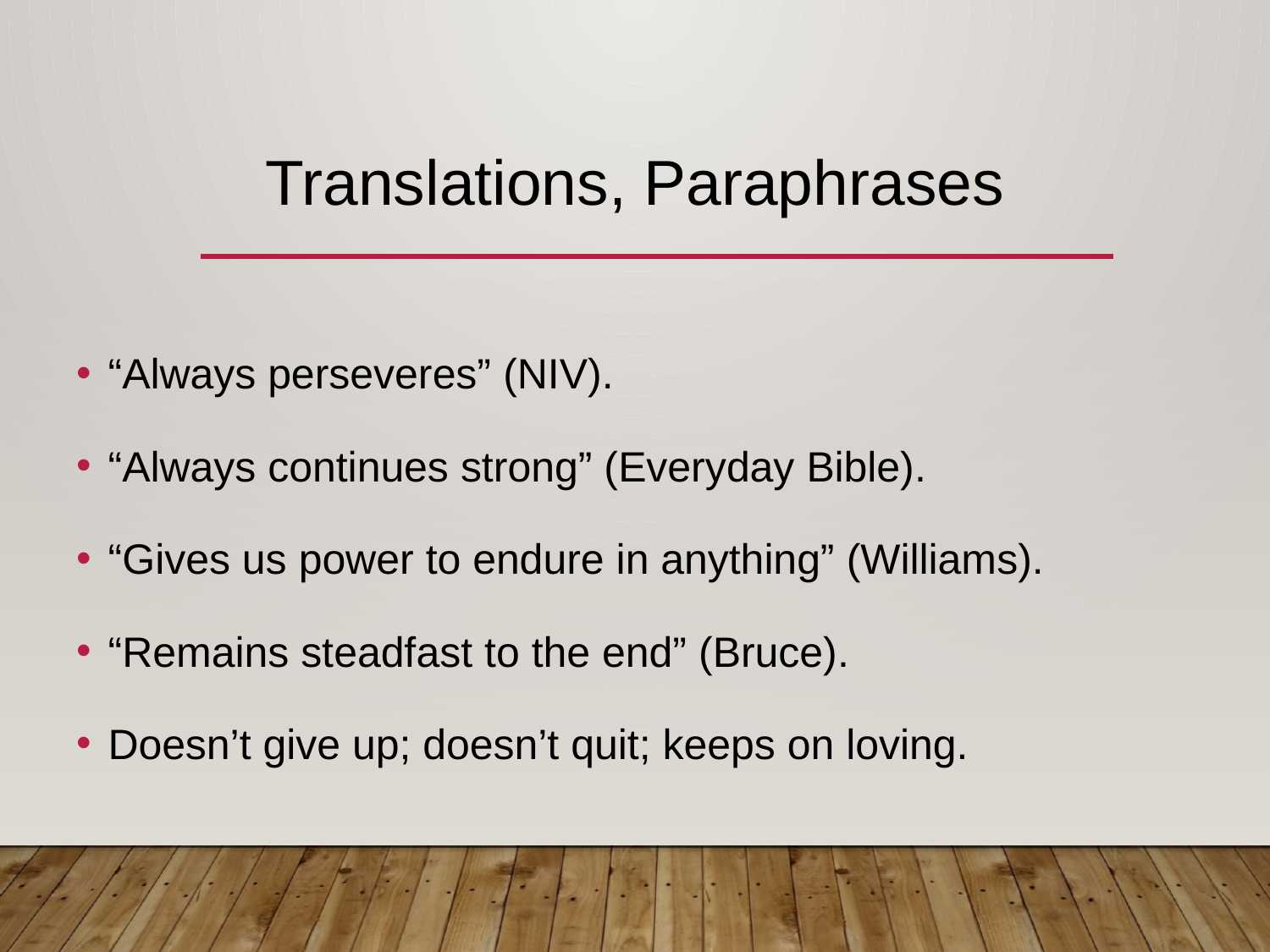

# Translations, Paraphrases
“Always perseveres” (NIV).
“Always continues strong” (Everyday Bible).
“Gives us power to endure in anything” (Williams).
“Remains steadfast to the end” (Bruce).
Doesn’t give up; doesn’t quit; keeps on loving.